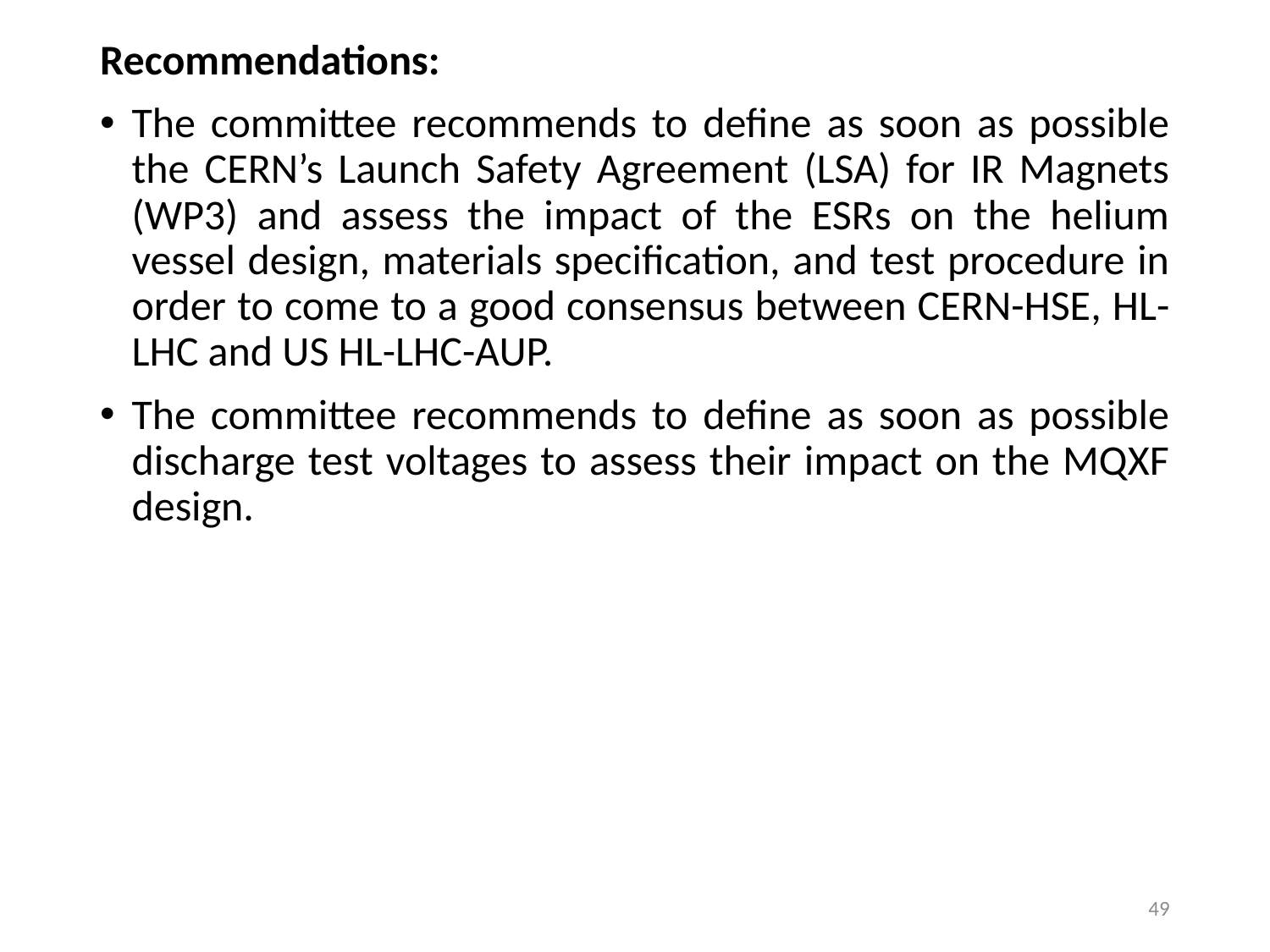

Recommendations:
The committee recommends to define as soon as possible the CERN’s Launch Safety Agreement (LSA) for IR Magnets (WP3) and assess the impact of the ESRs on the helium vessel design, materials specification, and test procedure in order to come to a good consensus between CERN-HSE, HL-LHC and US HL-LHC-AUP.
The committee recommends to define as soon as possible discharge test voltages to assess their impact on the MQXF design.

49